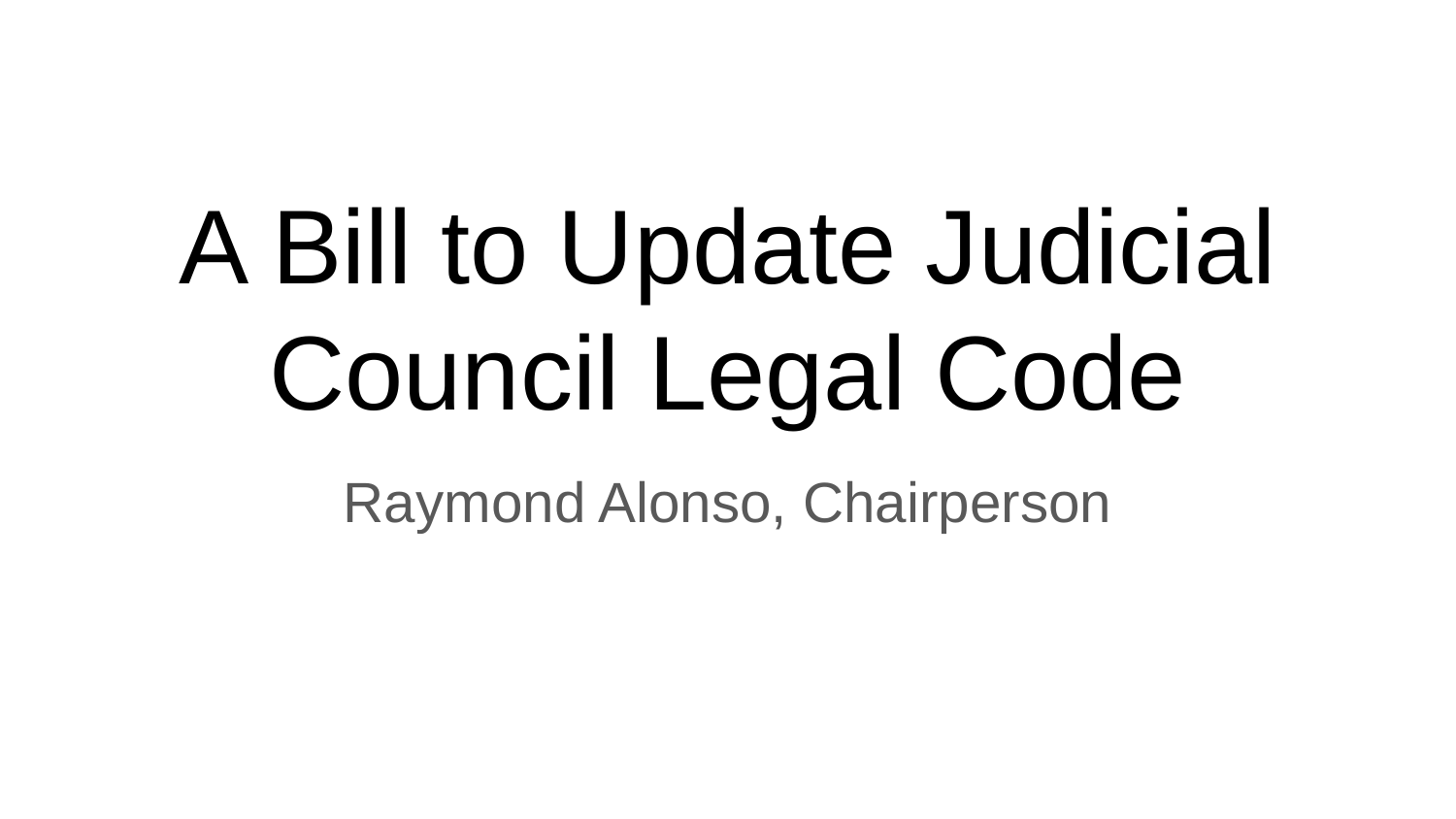

# A Bill to Update Judicial Council Legal Code
Raymond Alonso, Chairperson